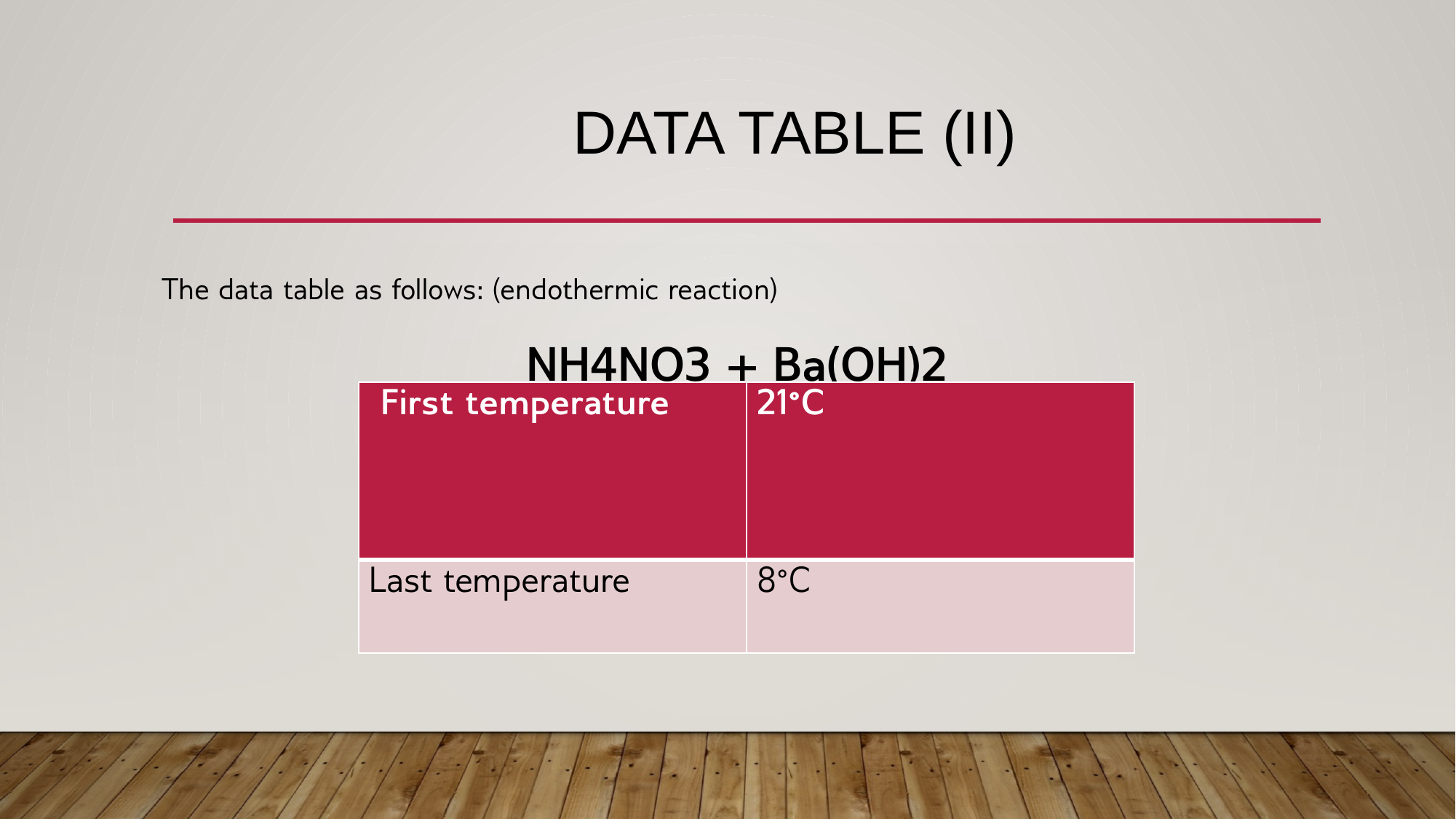

# Data table (II)
The data table as follows: (endothermic reaction)
                       NH4NO3 + Ba(OH)2
| First temperature | 21°C |
| --- | --- |
| Last temperature | 8°C |